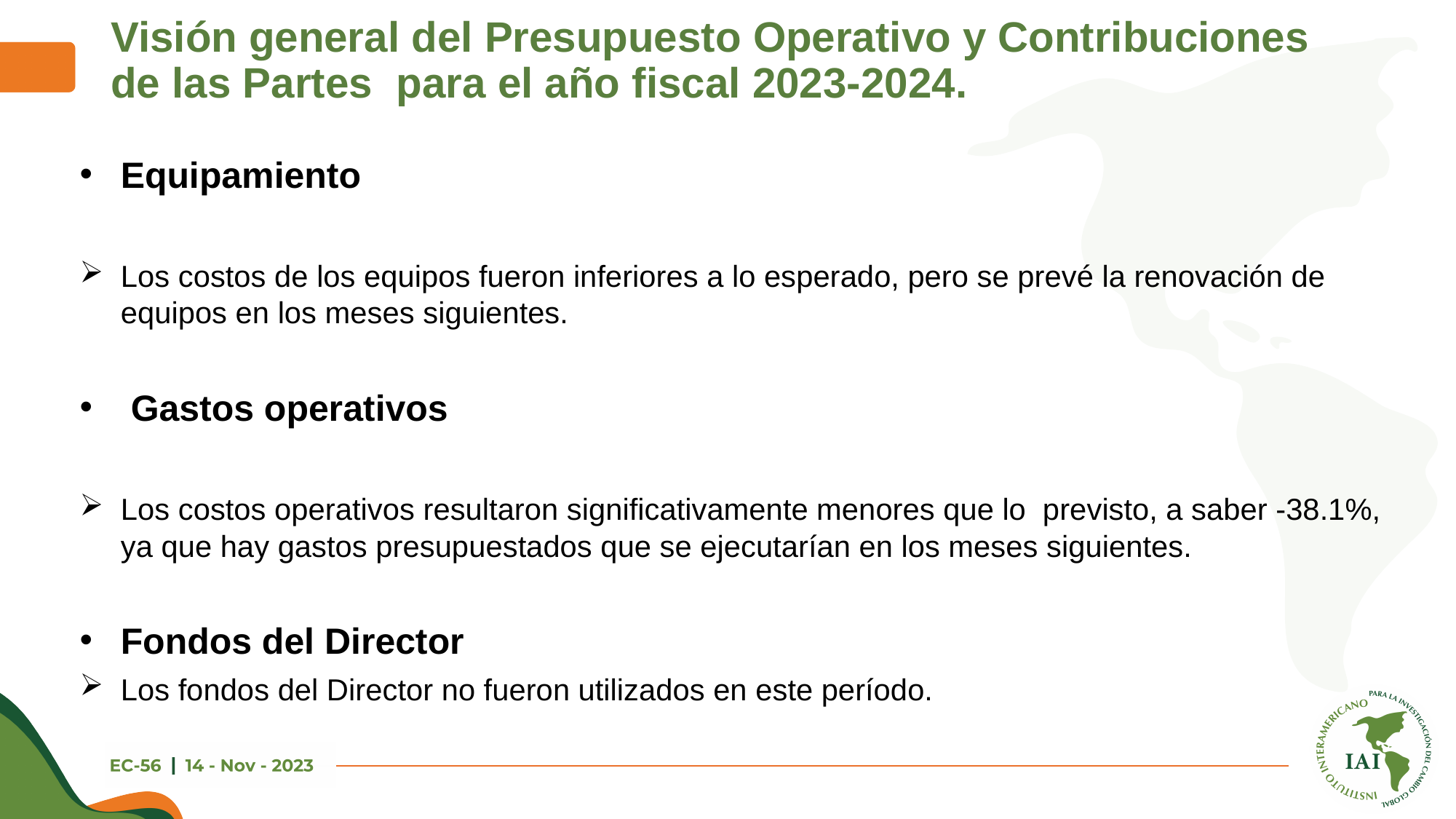

# Visión general del Presupuesto Operativo y Contribuciones de las Partes  para el año fiscal 2023-2024.
Equipamiento

Los costos de los equipos fueron inferiores a lo esperado, pero se prevé la renovación de equipos en los meses siguientes.

 Gastos operativos

Los costos operativos resultaron significativamente menores que lo  previsto, a saber -38.1%, ya que hay gastos presupuestados que se ejecutarían en los meses siguientes.

Fondos del Director
Los fondos del Director no fueron utilizados en este período.